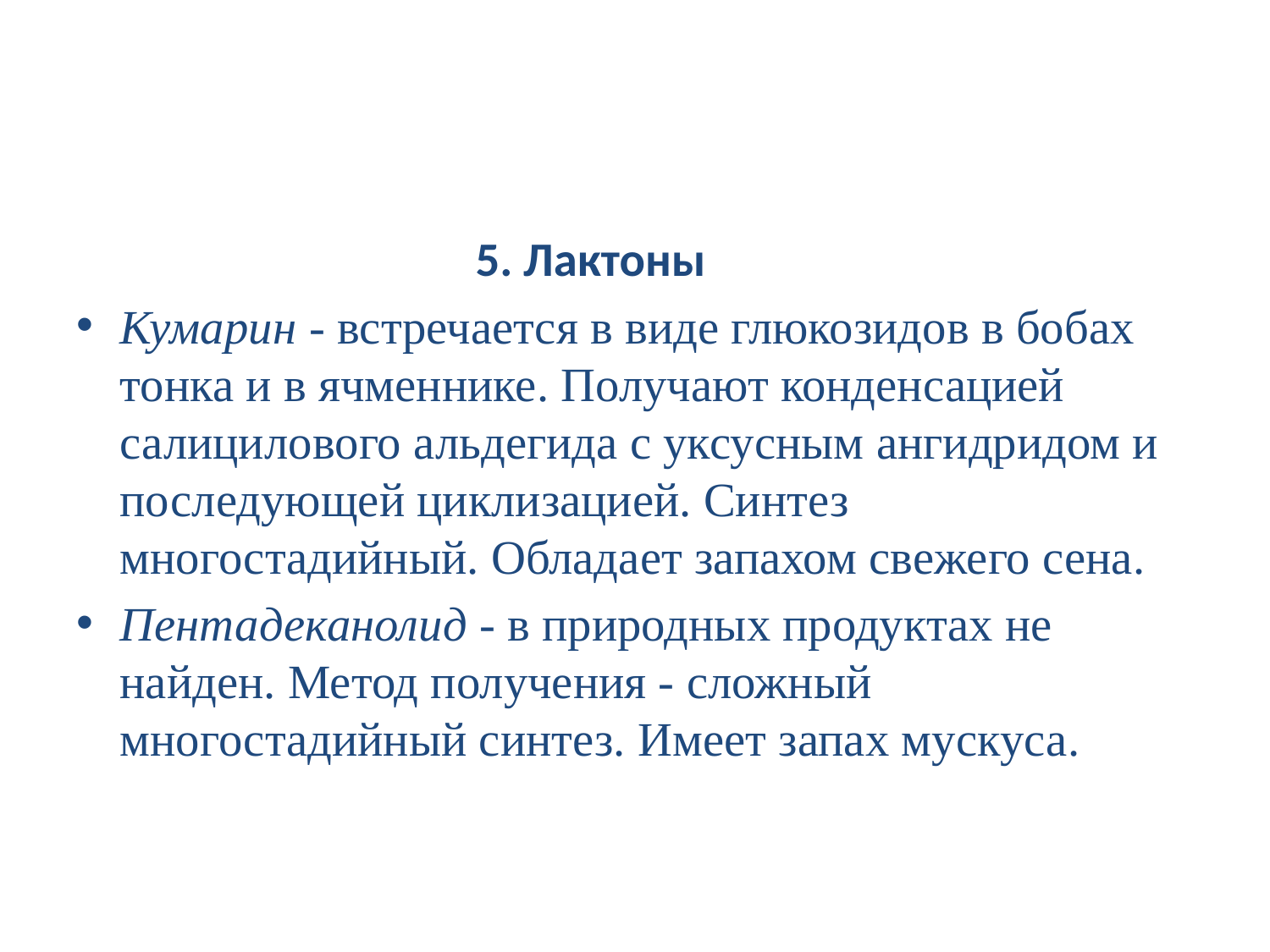

#
                                     5. Лактоны
Кумарин - встречается в виде глюкозидов в бобах тонка и в ячменнике. Получают конденсацией салицилового альдегида с уксусным ангидридом и последующей циклизацией. Синтез многостадийный. Обладает запахом свежего сена.
Пентадеканолид - в природных продуктах не найден. Метод получения - сложный многостадийный синтез. Имеет запах мускуса.